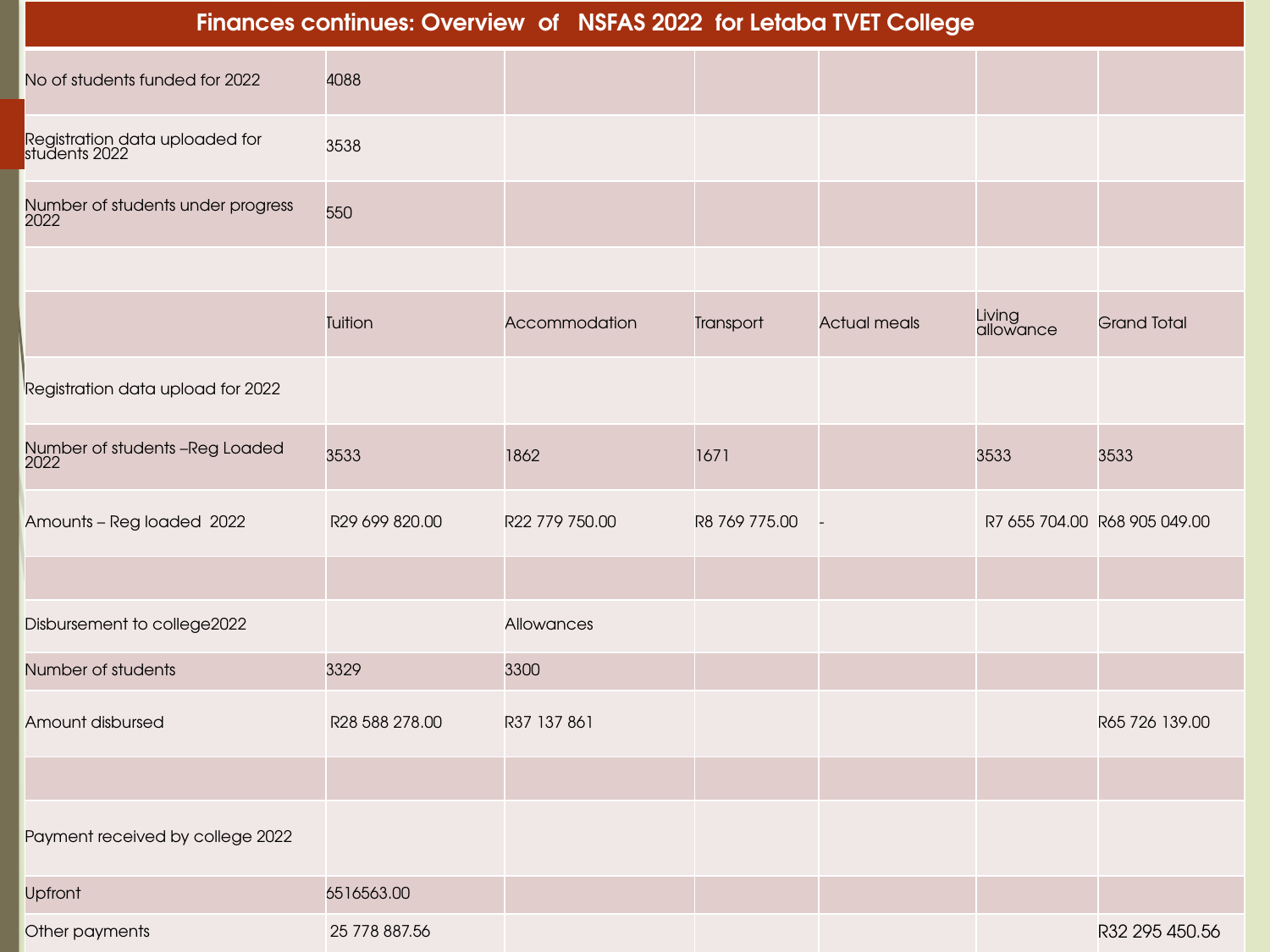

| Finances continues: Overview  of   NSFAS 2022  for Letaba TVET College |  |  |  |  |  |  |
| --- | --- | --- | --- | --- | --- | --- |
| No of students funded for 2022 | 4088 |  |  |  |  |  |
| Registration data uploaded for students 2022 | 3538 |  |  |  |  |  |
| Number of students under progress 2022 | 550 |  |  |  |  |  |
|  |  |  |  |  |  |  |
|  | Tuition | Accommodation | Transport | Actual meals | Living allowance | Grand Total |
| Registration data upload for 2022 |  |  |  |  |  |  |
| Number of students –Reg Loaded  2022 | 3533 | 1862 | 1671 |  | 3533 | 3533 |
| Amounts – Reg loaded  2022 | R29 699 820.00 | R22 779 750.00 | R8 769 775.00 | - | R7 655 704.00 | R68 905 049.00 |
|  |  |  |  |  |  |  |
| Disbursement to college2022 |  | Allowances |  |  |  |  |
| Number of students | 3329 | 3300 |  |  |  |  |
| Amount disbursed | R28 588 278.00 | R37 137 861 |  |  |  | R65 726 139.00 |
|  |  |  |  |  |  |  |
| Payment received by college 2022 |  |  |  |  |  |  |
| Upfront | 6516563.00 |  |  |  |  |  |
| Other payments | 25 778 887.56 |  |  |  |  | R32 295 450.56 |